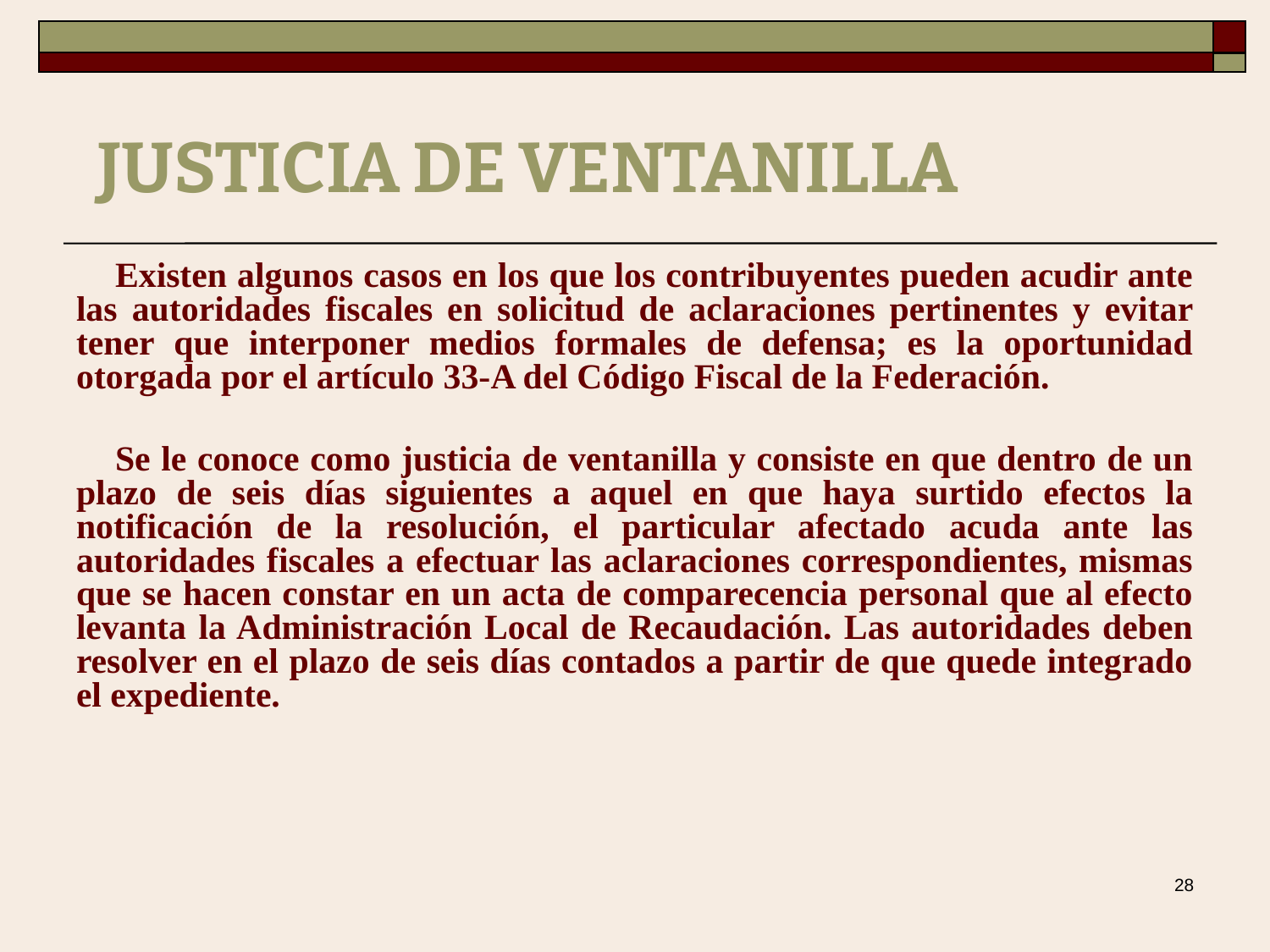

# JUSTICIA DE VENTANILLA
Existen algunos casos en los que los contribuyentes pueden acudir ante las autoridades fiscales en solicitud de aclaraciones pertinentes y evitar tener que interponer medios formales de defensa; es la oportunidad otorgada por el artículo 33-A del Código Fiscal de la Federación.

Se le conoce como justicia de ventanilla y consiste en que dentro de un plazo de seis días siguientes a aquel en que haya surtido efectos la notificación de la resolución, el particular afectado acuda ante las autoridades fiscales a efectuar las aclaraciones correspondientes, mismas que se hacen constar en un acta de comparecencia personal que al efecto levanta la Administración Local de Recaudación. Las autoridades deben resolver en el plazo de seis días contados a partir de que quede integrado el expediente.
28